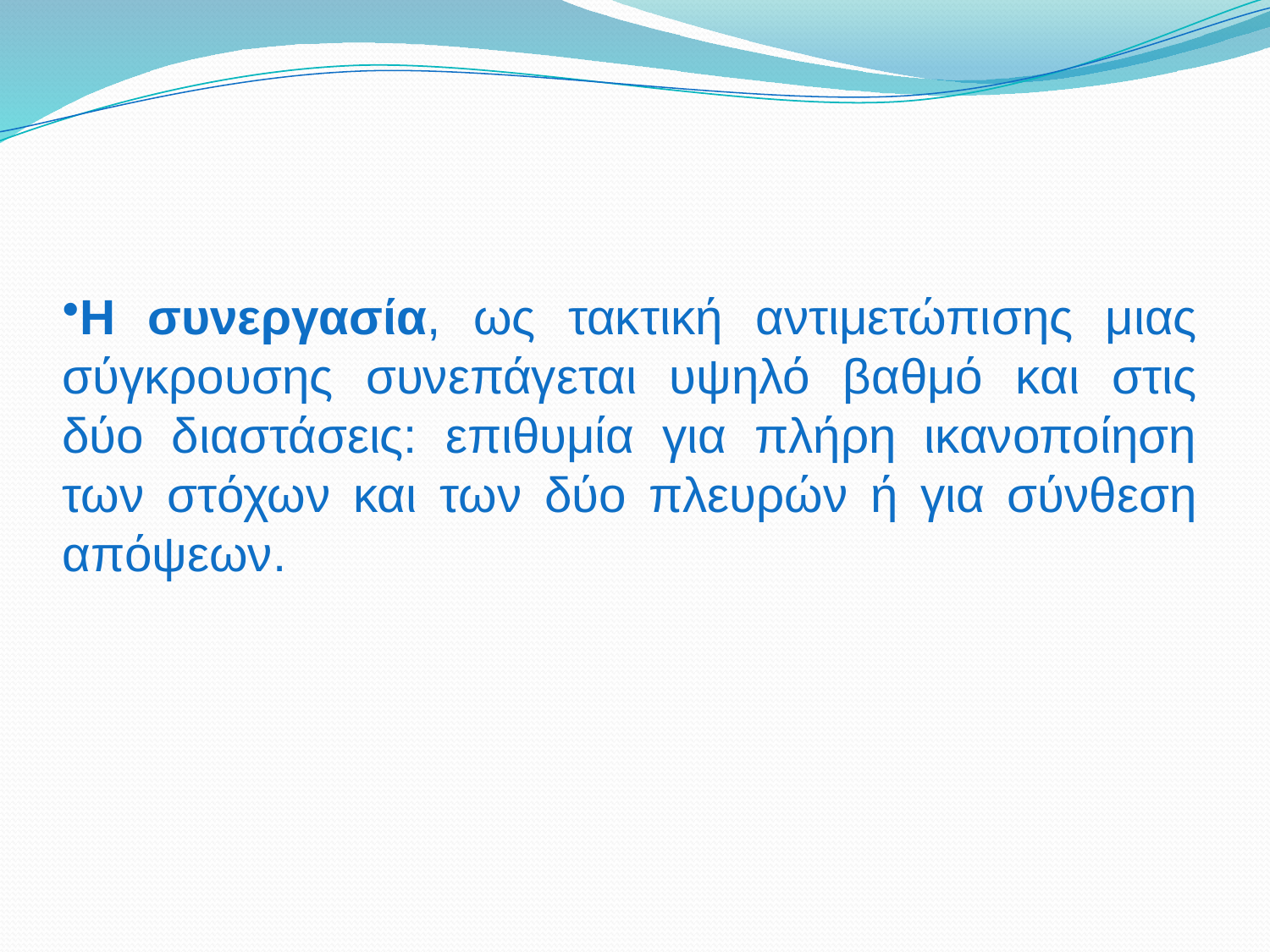

Η συνεργασία, ως τακτική αντιμετώπισης μιας σύγκρουσης συνεπάγεται υψηλό βαθμό και στις δύο διαστάσεις: επιθυμία για πλήρη ικανοποίηση των στόχων και των δύο πλευρών ή για σύνθεση απόψεων.